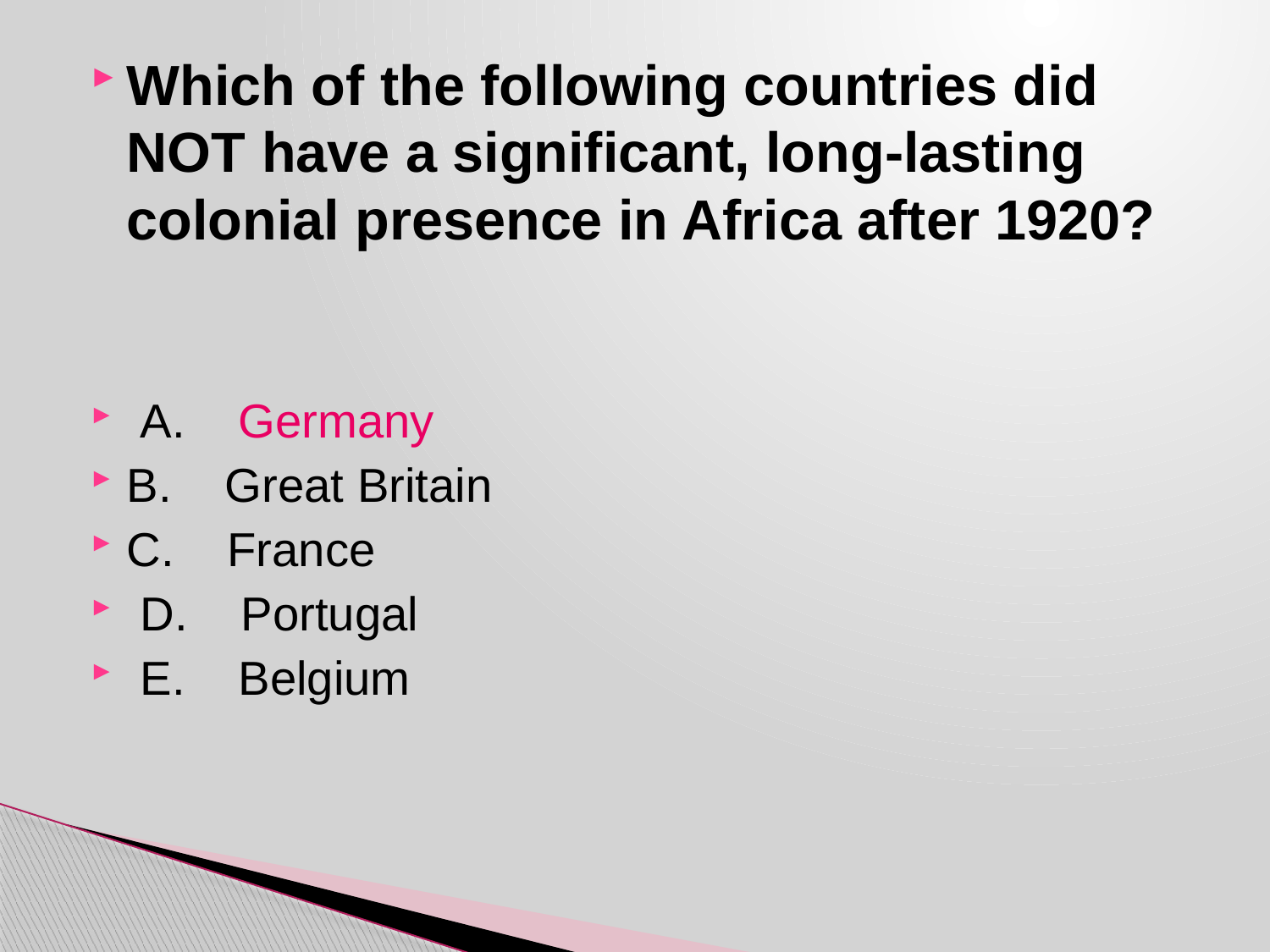

Which of the following countries did NOT have a significant, long-lasting colonial presence in Africa after 1920?

 A.    Germany
B.    Great Britain
C.    France
 D.    Portugal
 E.    Belgium